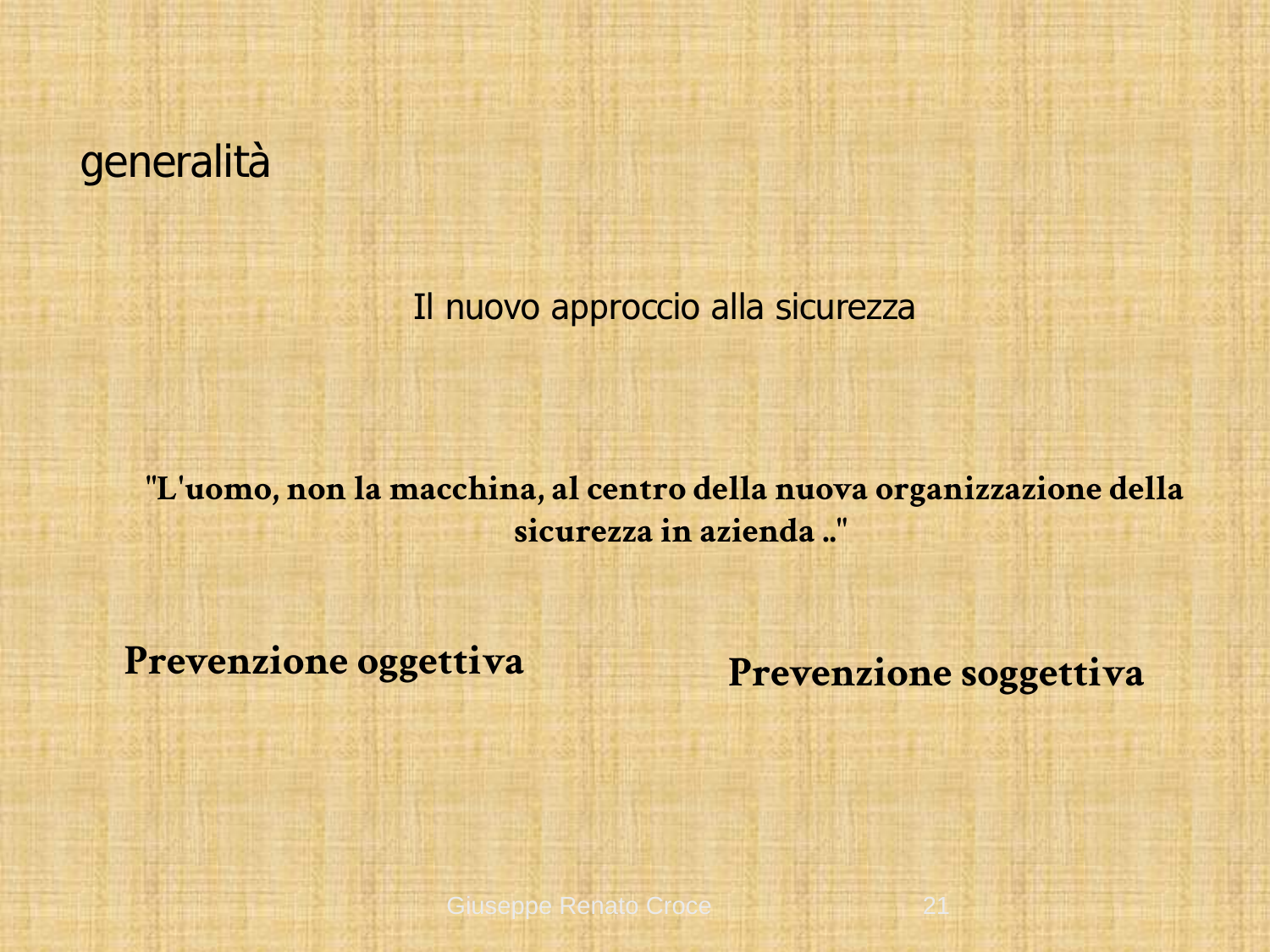

generalità

Il nuovo approccio alla sicurezza

"L'uomo, non la macchina, al centro della nuova organizzazione della sicurezza in azienda .."

Prevenzione oggettiva

Prevenzione soggettiva
Giuseppe Renato Croce
21